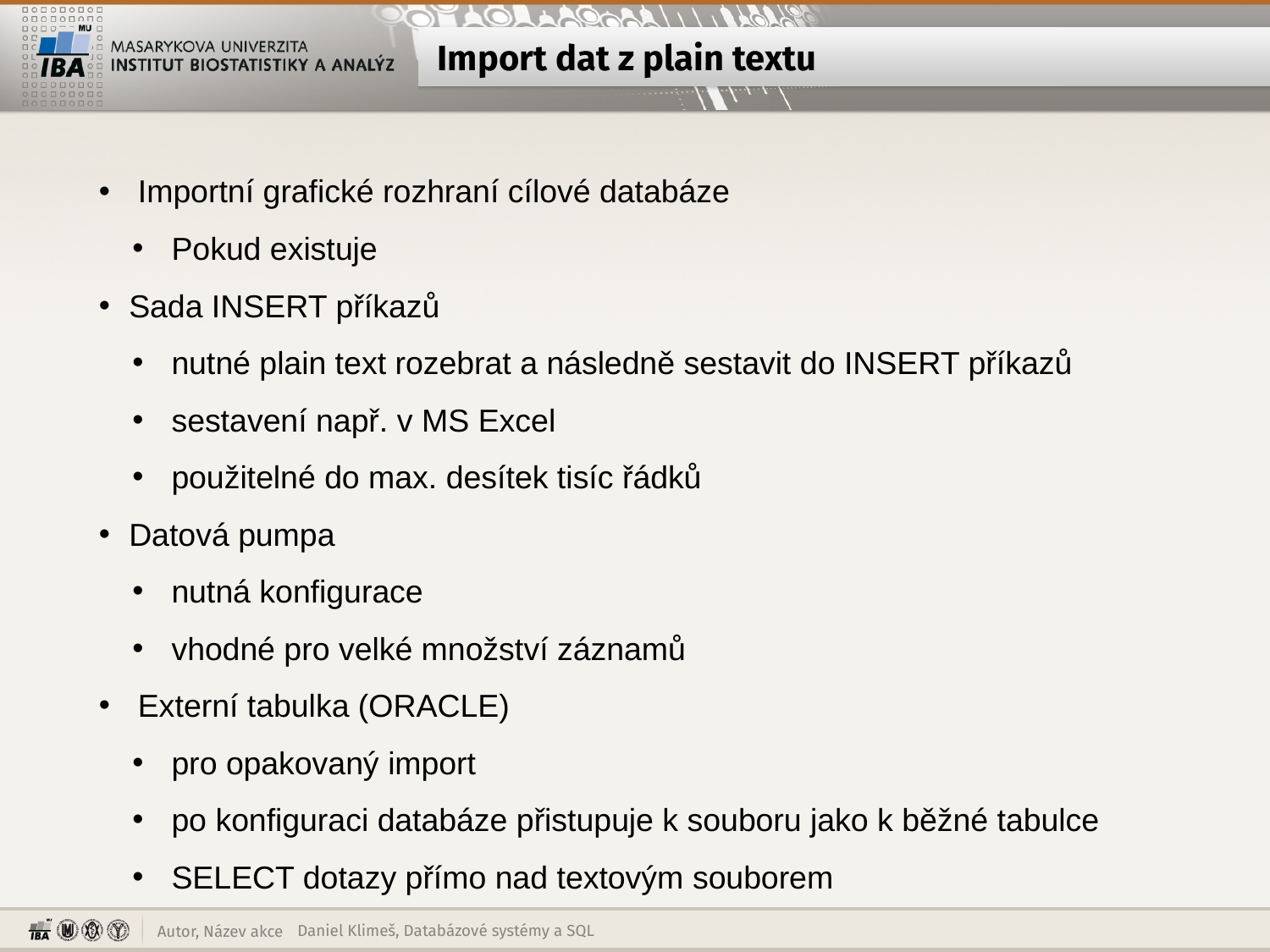

# Import dat z plain textu
 Importní grafické rozhraní cílové databáze
 Pokud existuje
Sada INSERT příkazů
 nutné plain text rozebrat a následně sestavit do INSERT příkazů
 sestavení např. v MS Excel
 použitelné do max. desítek tisíc řádků
Datová pumpa
 nutná konfigurace
 vhodné pro velké množství záznamů
 Externí tabulka (ORACLE)
 pro opakovaný import
 po konfiguraci databáze přistupuje k souboru jako k běžné tabulce
 SELECT dotazy přímo nad textovým souborem
Daniel Klimeš, Databázové systémy a SQL